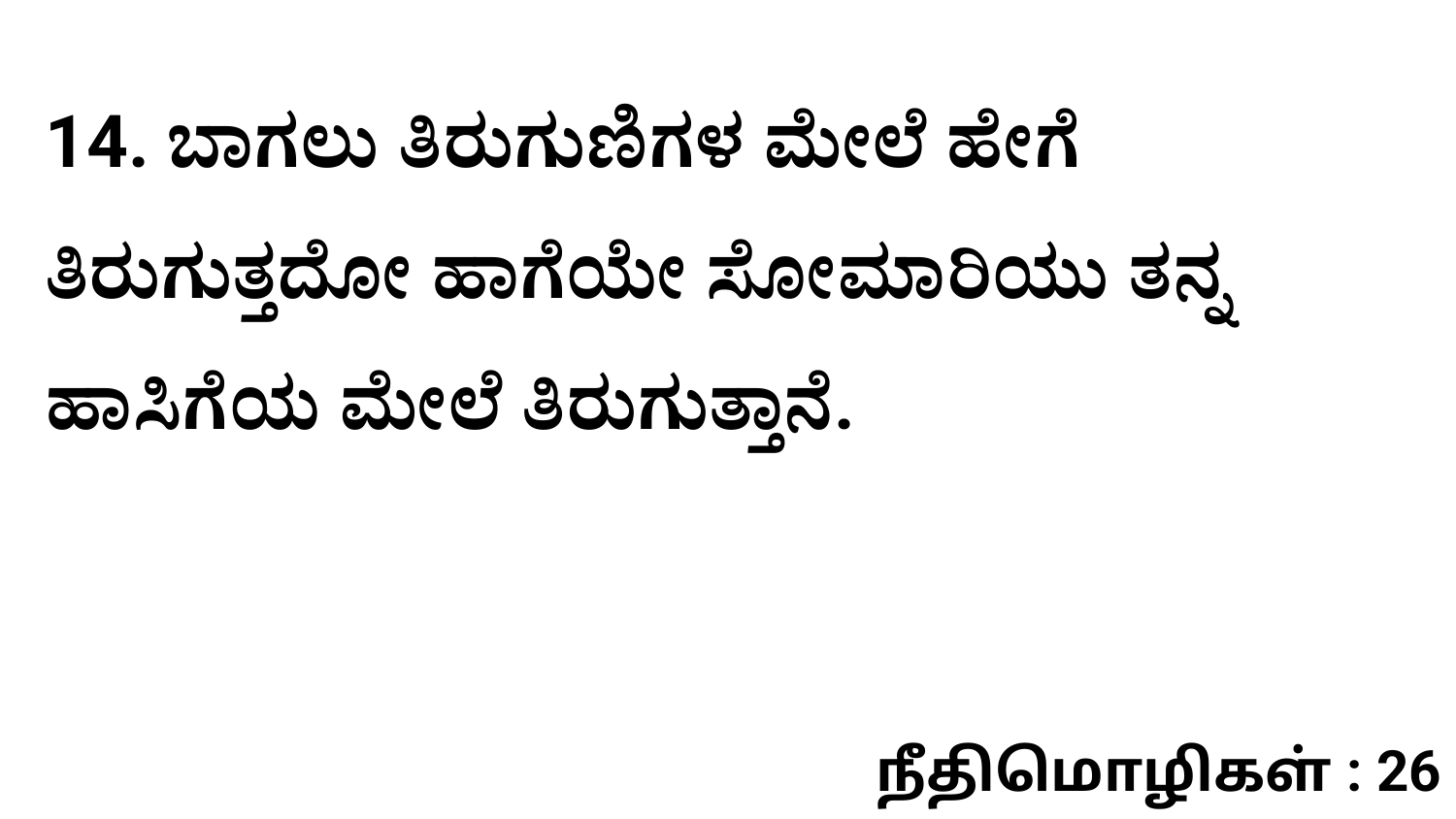

14. ಬಾಗಲು ತಿರುಗುಣಿಗಳ ಮೇಲೆ ಹೇಗೆ ತಿರುಗುತ್ತದೋ ಹಾಗೆಯೇ ಸೋಮಾರಿಯು ತನ್ನ ಹಾಸಿಗೆಯ ಮೇಲೆ ತಿರುಗುತ್ತಾನೆ.
நீதிமொழிகள் : 26